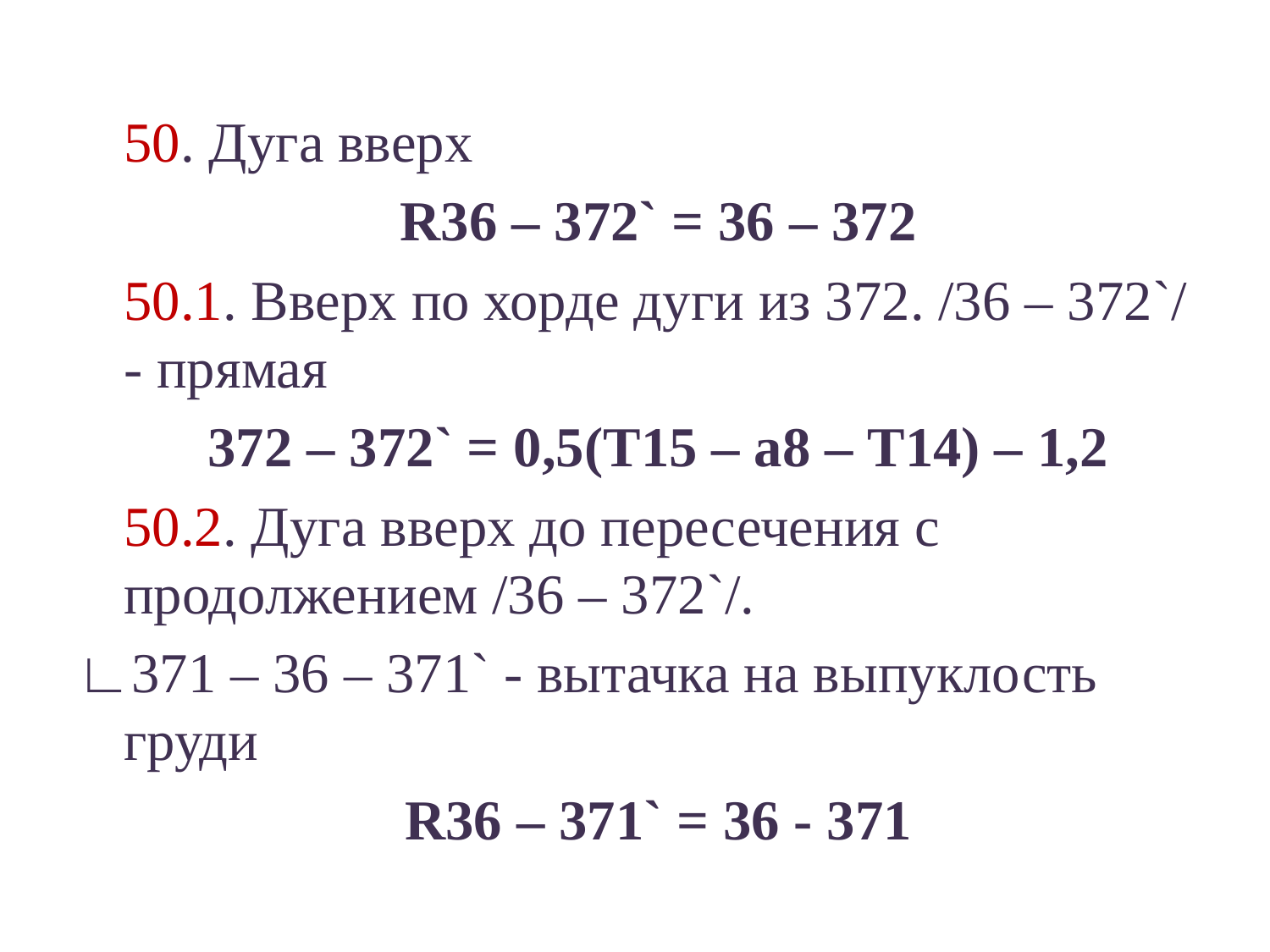

#
	50. Дуга вверх
	R36 – 372` = 36 – 372
	50.1. Вверх по хорде дуги из 372. /36 – 372`/ - прямая
	372 – 372` = 0,5(Т15 – а8 – Т14) – 1,2
	50.2. Дуга вверх до пересечения с продолжением /36 – 372`/.
∟371 – 36 – 371` - вытачка на выпуклость груди
	R36 – 371` = 36 - 371